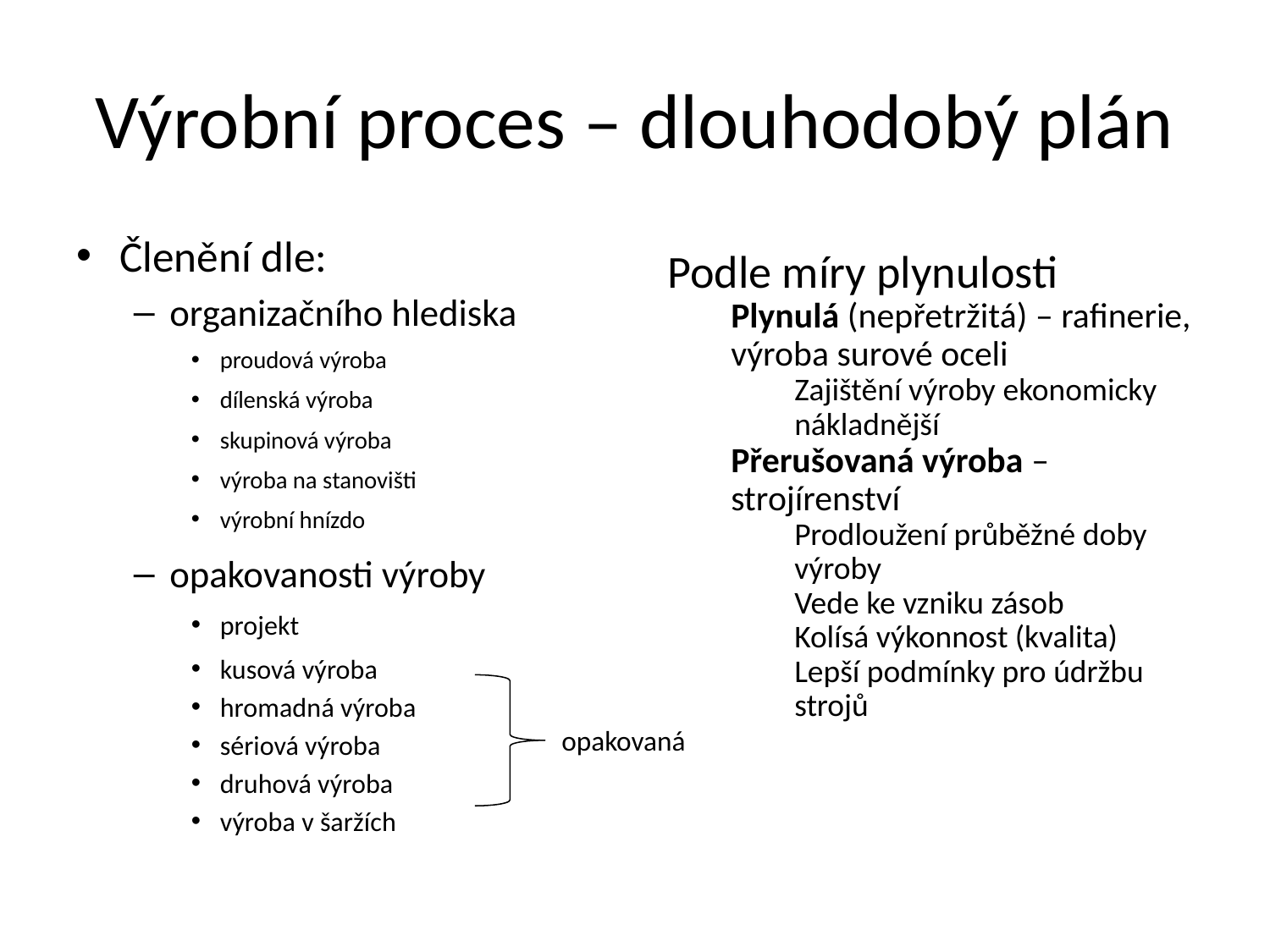

# Výrobní proces – dlouhodobý plán
Členění dle:
organizačního hlediska
proudová výroba
dílenská výroba
skupinová výroba
výroba na stanovišti
výrobní hnízdo
opakovanosti výroby
projekt
kusová výroba
hromadná výroba
sériová výroba
druhová výroba
výroba v šaržích

Podle míry plynulosti
Plynulá (nepřetržitá) – rafinerie, výroba surové oceli
Zajištění výroby ekonomicky nákladnější
Přerušovaná výroba – strojírenství
Prodloužení průběžné doby výroby
Vede ke vzniku zásob
Kolísá výkonnost (kvalita)
Lepší podmínky pro údržbu strojů

opakovaná